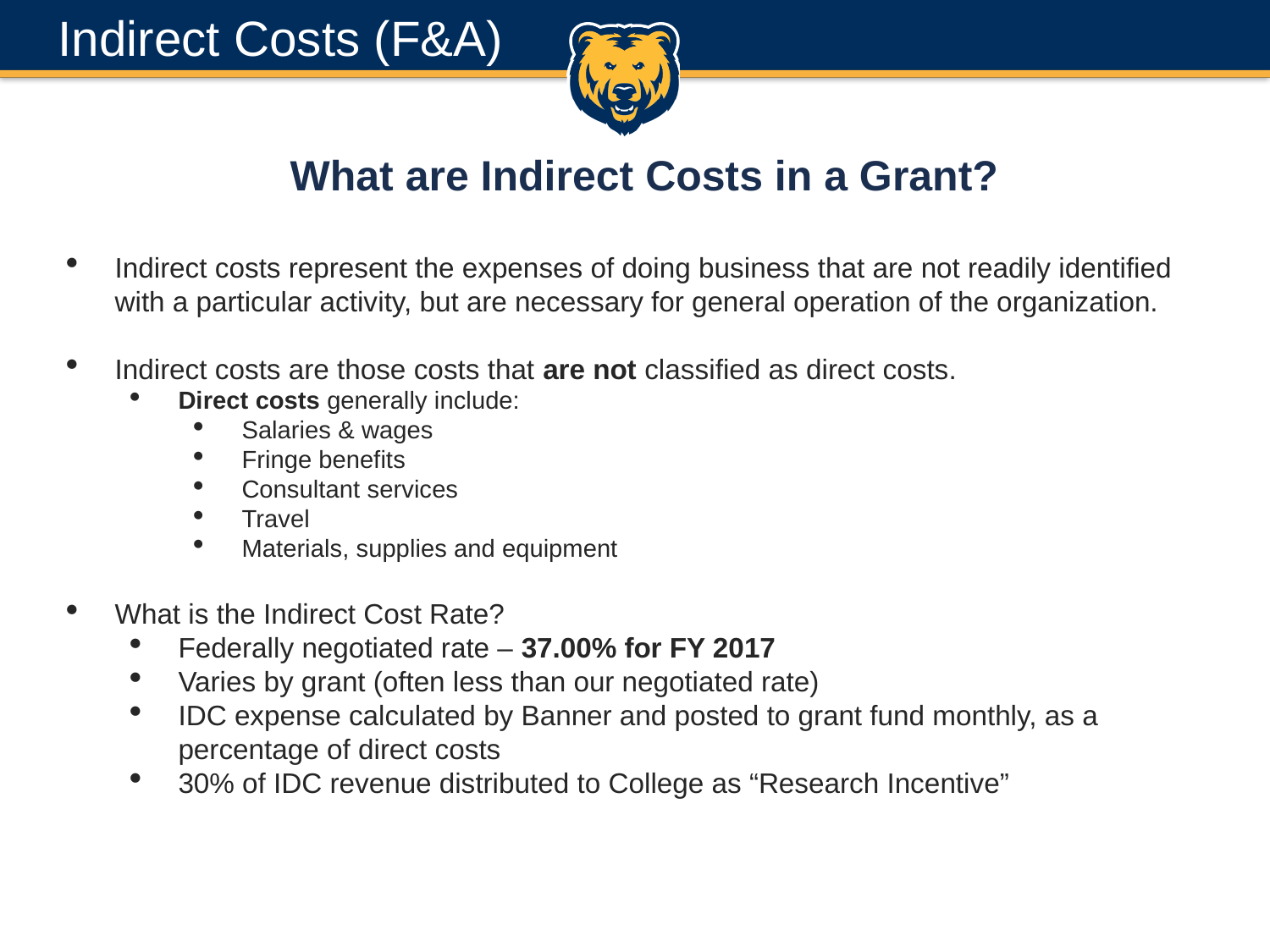

Indirect Costs (F&A)
What are Indirect Costs in a Grant?
Indirect costs represent the expenses of doing business that are not readily identified with a particular activity, but are necessary for general operation of the organization.

Indirect costs are those costs that are not classified as direct costs.
Direct costs generally include:
Salaries & wages
Fringe benefits
Consultant services
Travel
Materials, supplies and equipment

What is the Indirect Cost Rate?
Federally negotiated rate – 37.00% for FY 2017
Varies by grant (often less than our negotiated rate)
IDC expense calculated by Banner and posted to grant fund monthly, as a percentage of direct costs
30% of IDC revenue distributed to College as “Research Incentive”